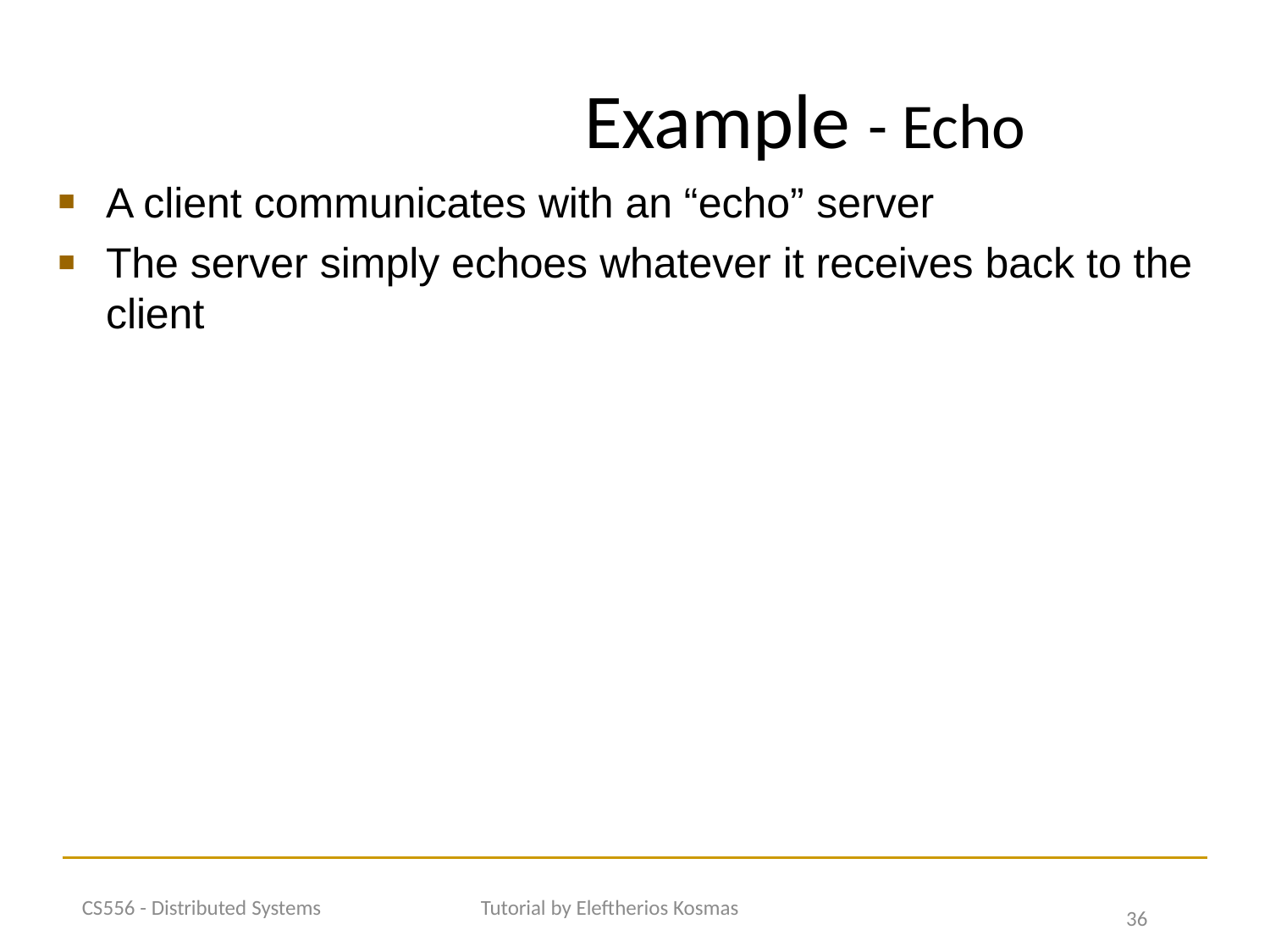

# Example - Echo
A client communicates with an “echo” server
The server simply echoes whatever it receives back to the client

CS556 - Distributed Systems
Tutorial by Eleftherios Kosmas
36